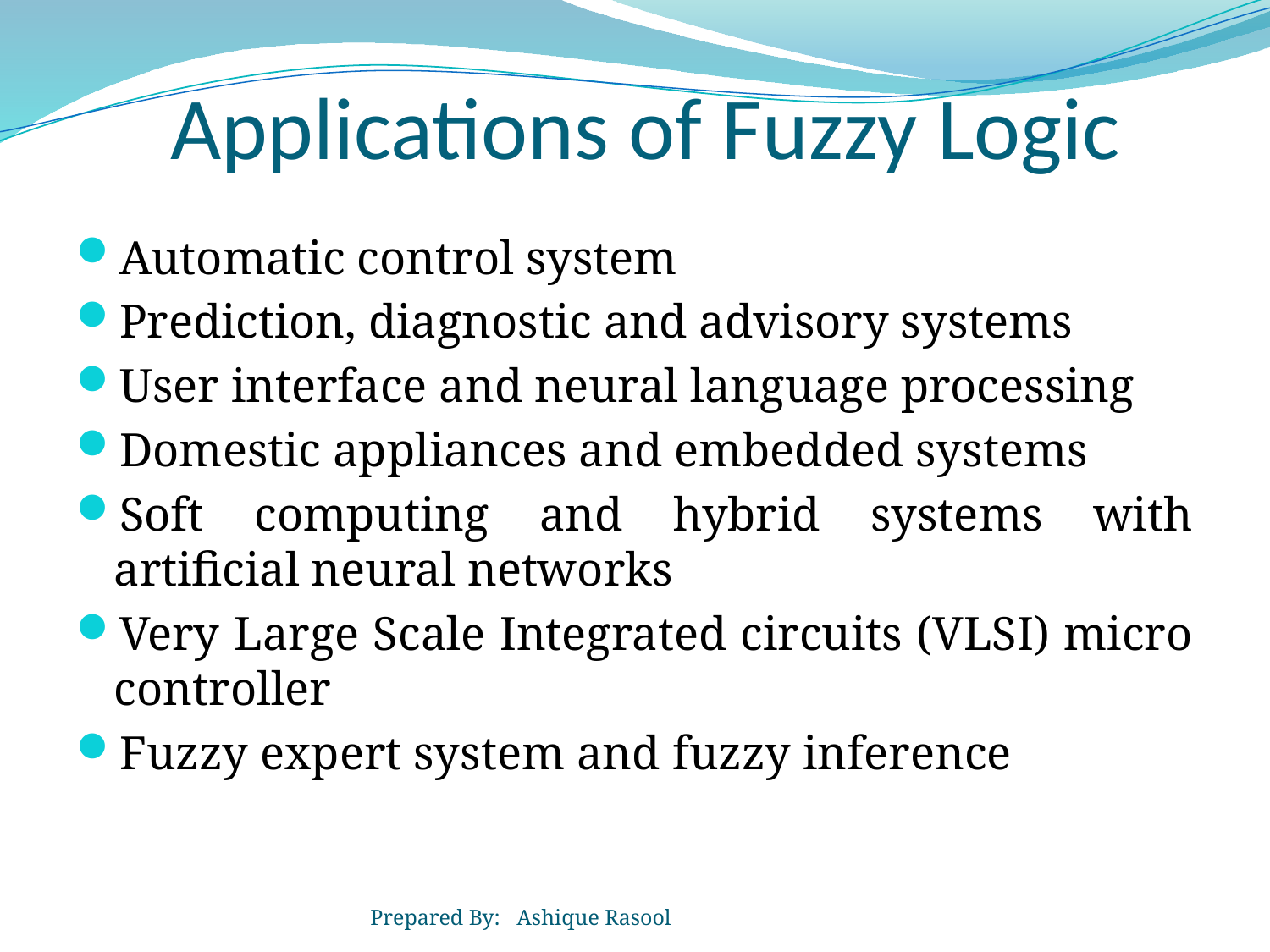

# Applications of Fuzzy Logic
Automatic control system
Prediction, diagnostic and advisory systems
User interface and neural language processing
Domestic appliances and embedded systems
Soft computing and hybrid systems with artificial neural networks
Very Large Scale Integrated circuits (VLSI) micro controller
Fuzzy expert system and fuzzy inference

Prepared By:   Ashique Rasool